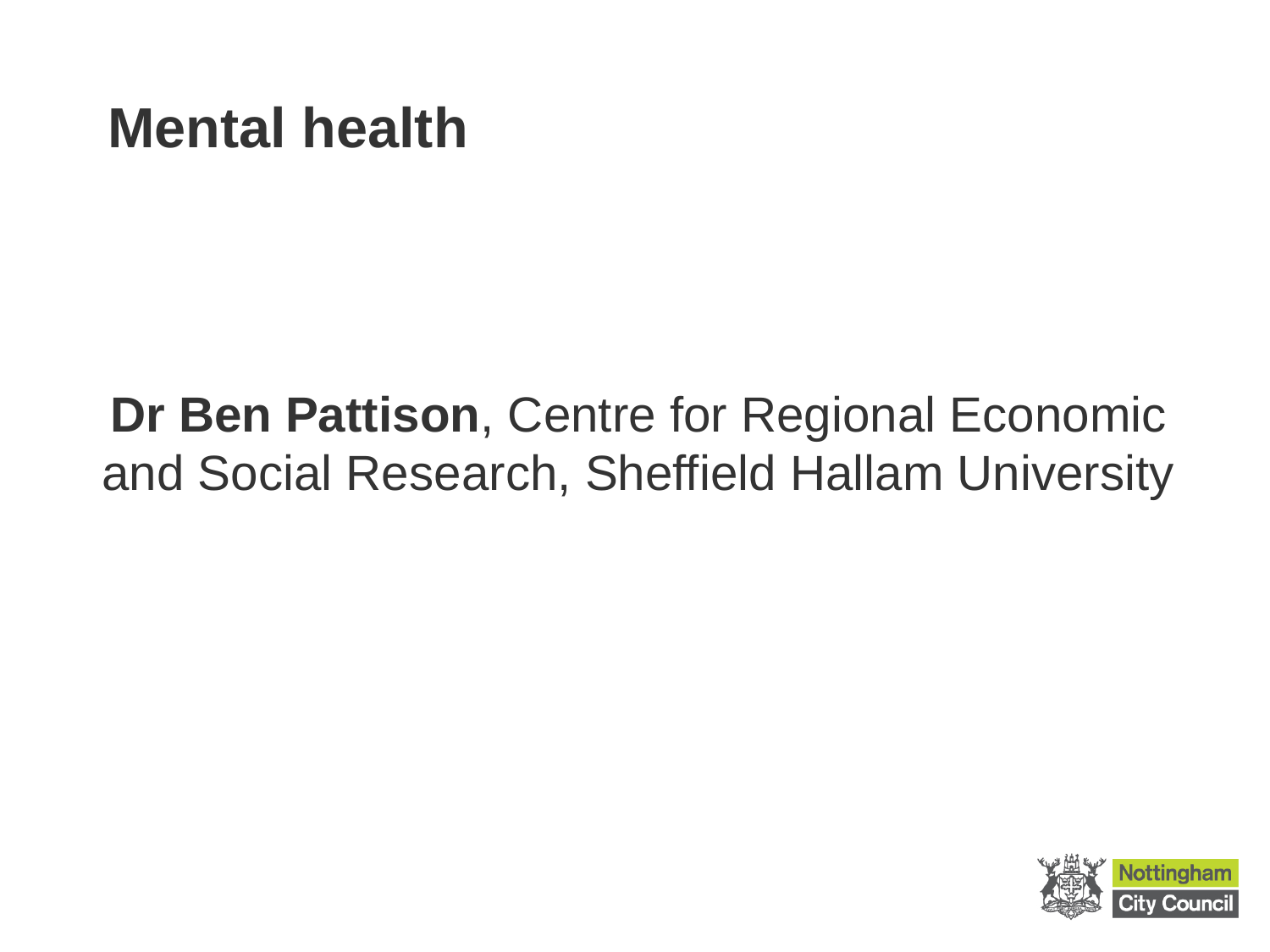

# Mental health
Dr Ben Pattison, Centre for Regional Economic and Social Research, Sheffield Hallam University